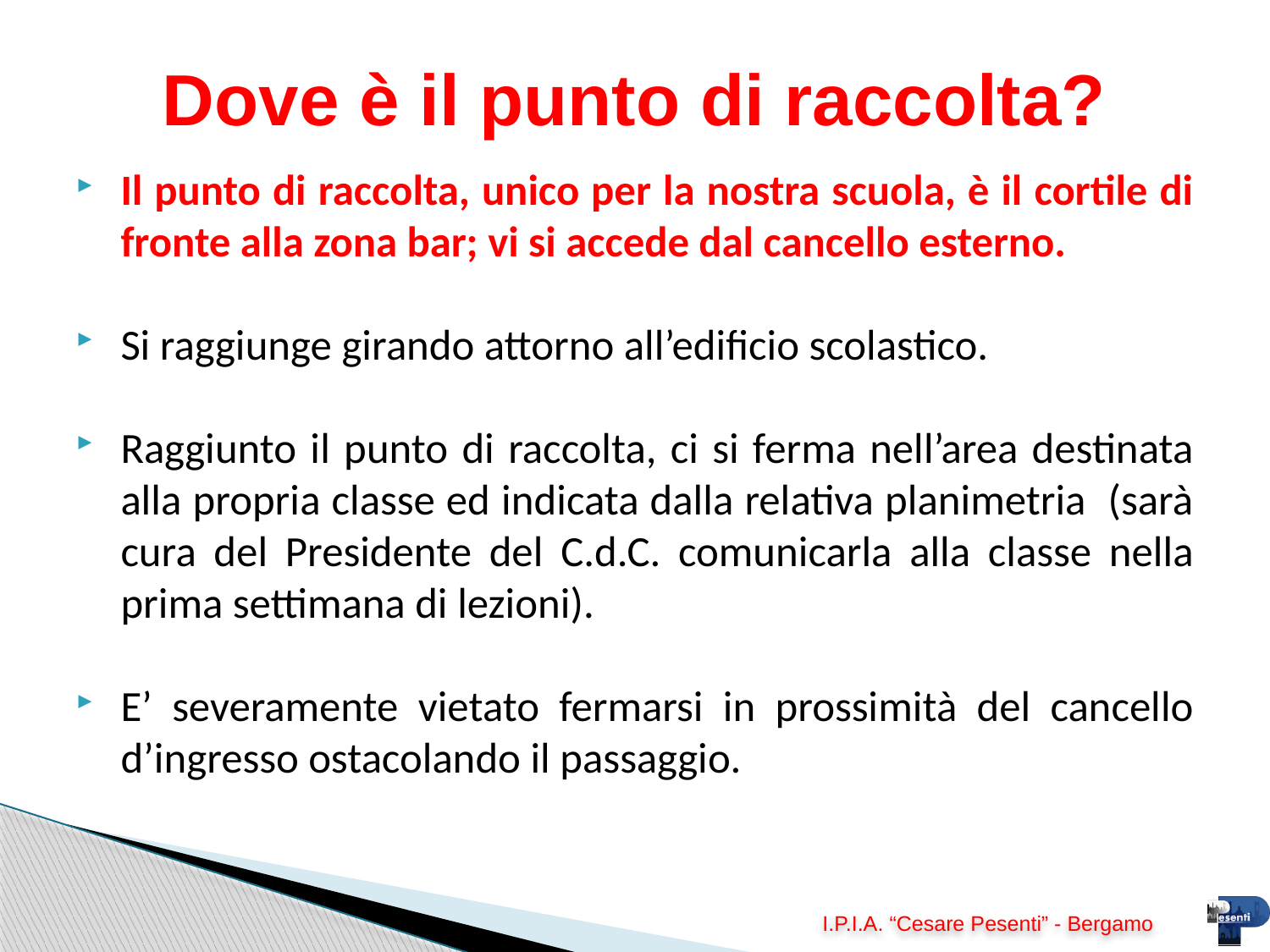

# Dove è il punto di raccolta?
Il punto di raccolta, unico per la nostra scuola, è il cortile di fronte alla zona bar; vi si accede dal cancello esterno.

Si raggiunge girando attorno all’edificio scolastico.

Raggiunto il punto di raccolta, ci si ferma nell’area destinata alla propria classe ed indicata dalla relativa planimetria  (sarà cura del Presidente del C.d.C. comunicarla alla classe nella prima settimana di lezioni).

E’ severamente vietato fermarsi in prossimità del cancello d’ingresso ostacolando il passaggio.